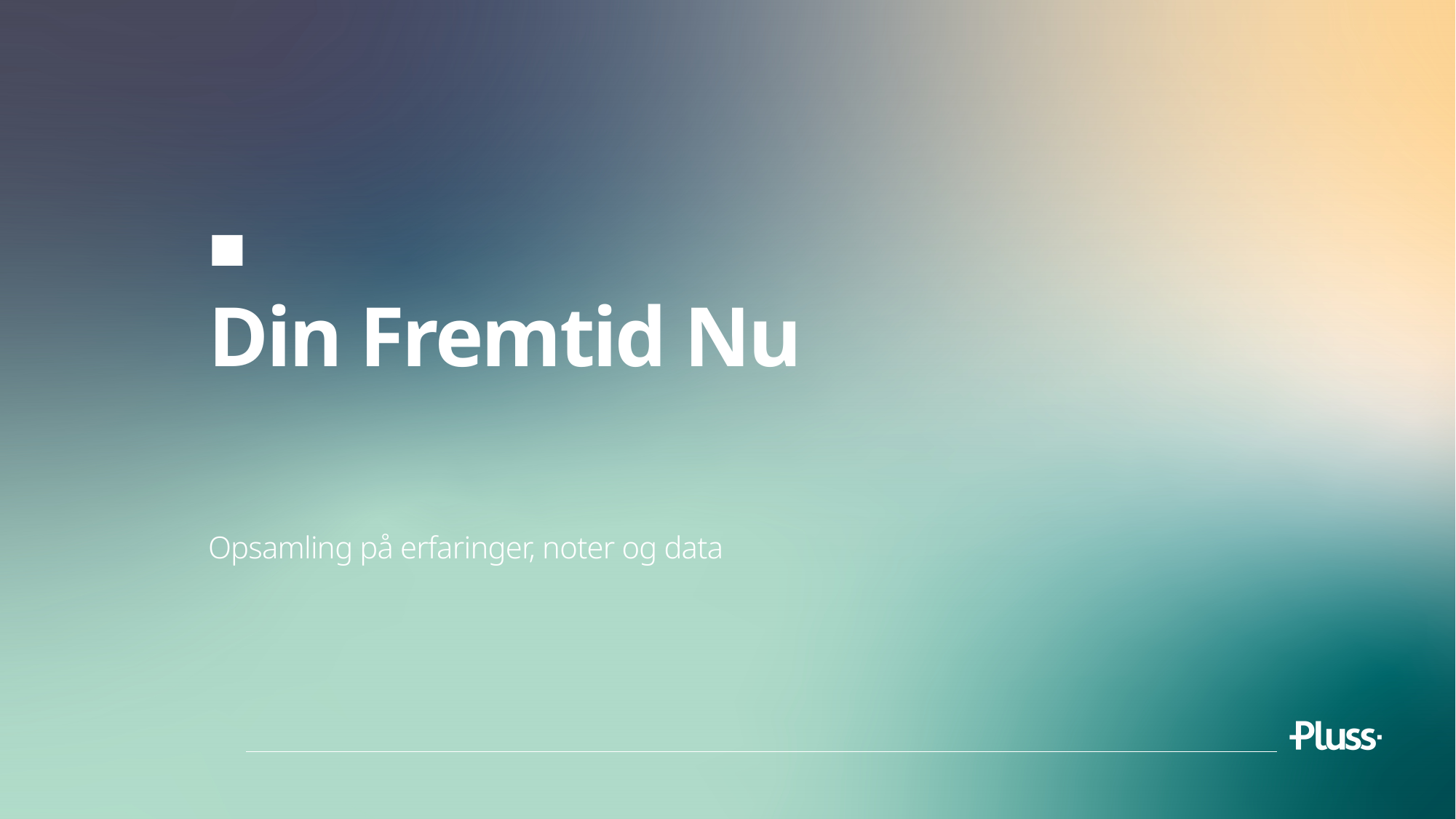

# Din Fremtid Nu
Opsamling på erfaringer, noter og data